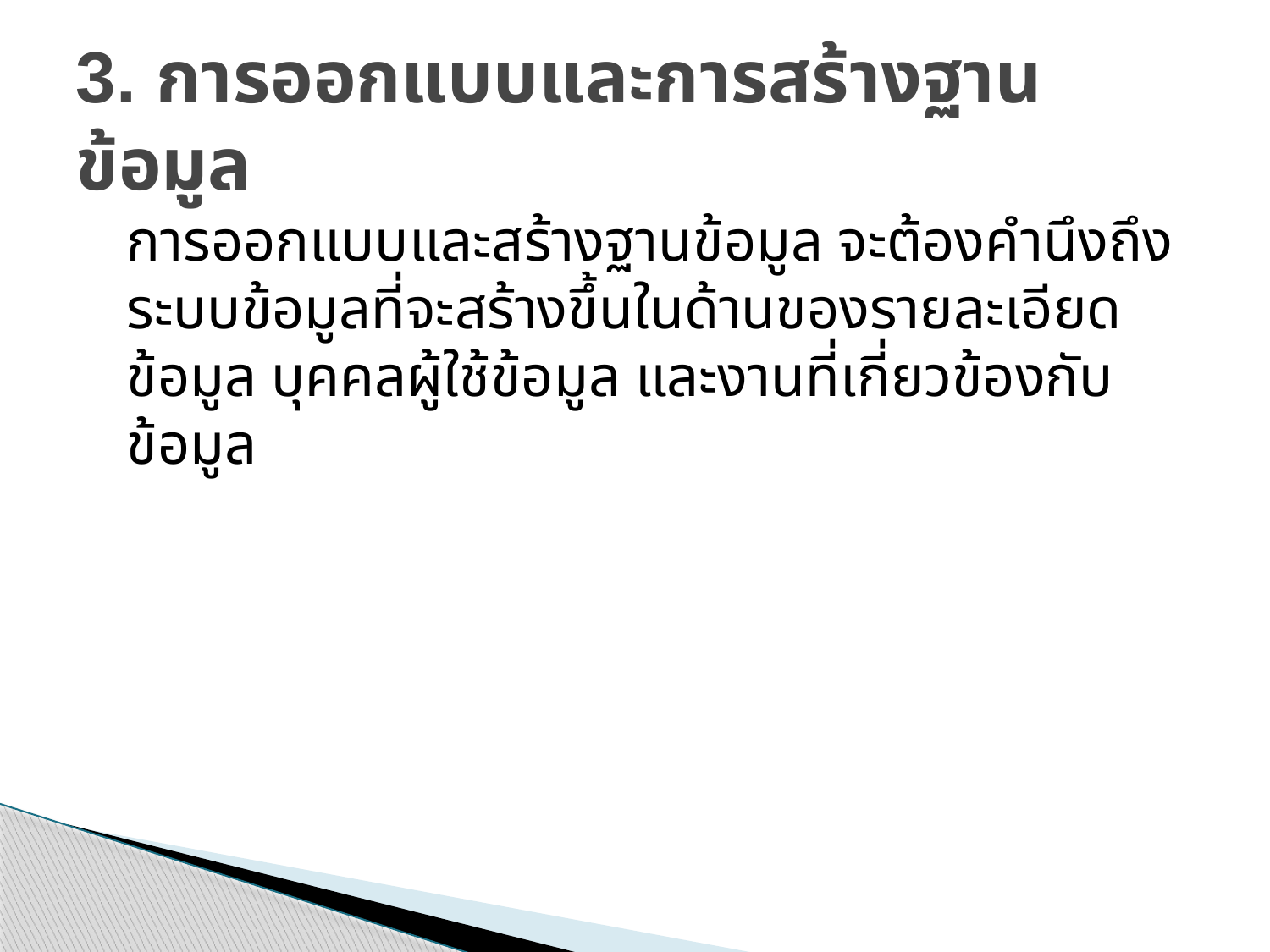

# 3. การออกแบบและการสร้างฐานข้อมูล
	การออกแบบและสร้างฐานข้อมูล จะต้องคำนึงถึงระบบข้อมูลที่จะสร้างขึ้นในด้านของรายละเอียดข้อมูล บุคคลผู้ใช้ข้อมูล และงานที่เกี่ยวข้องกับข้อมูล